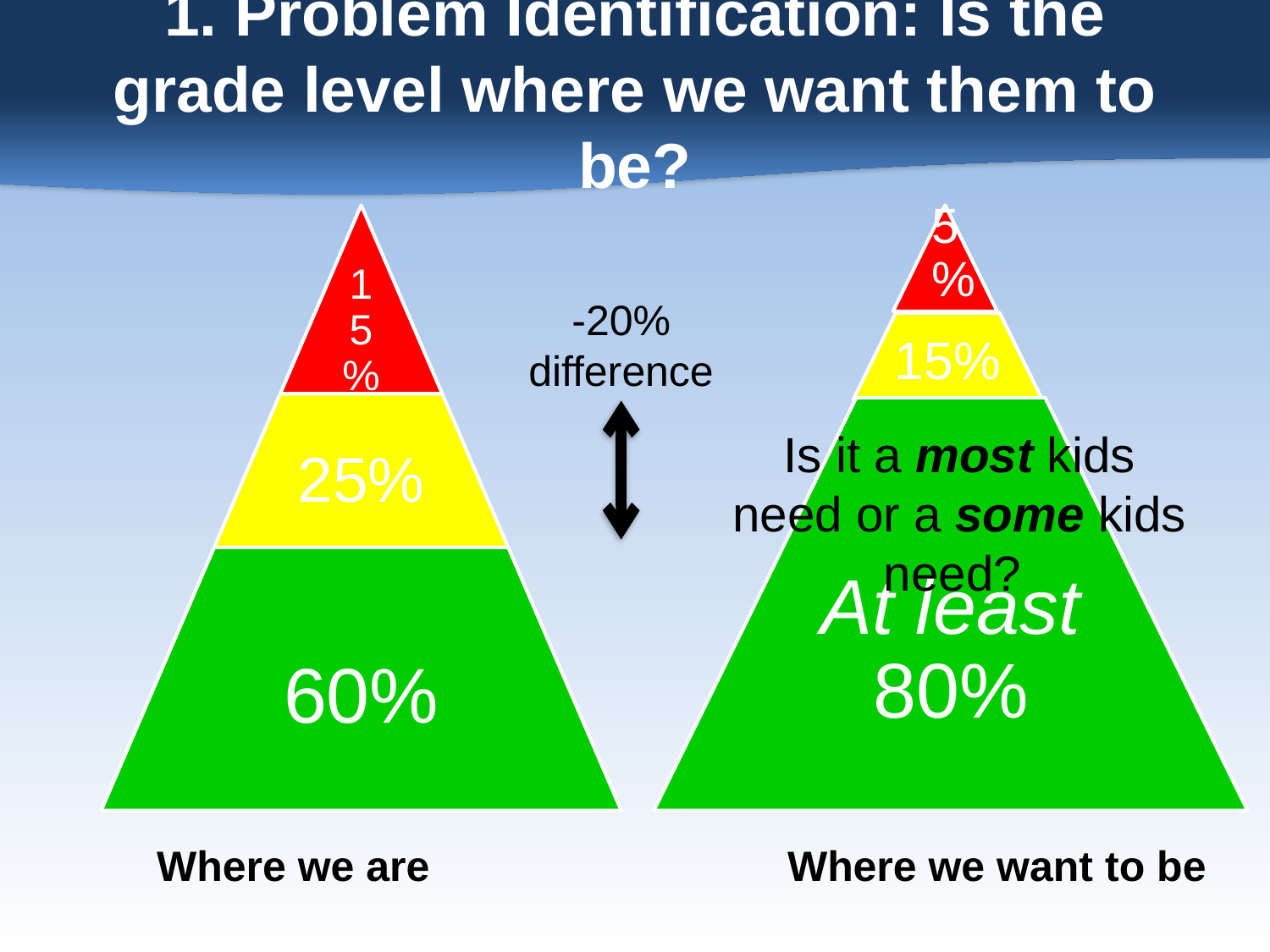

# 1. Problem Identification: Is the grade level where we want them to be?
15%
25%
60%
 5%
15%
At least 80%
-20% difference
Is it a most kids need or a some kids need?
Where we are
Where we want to be